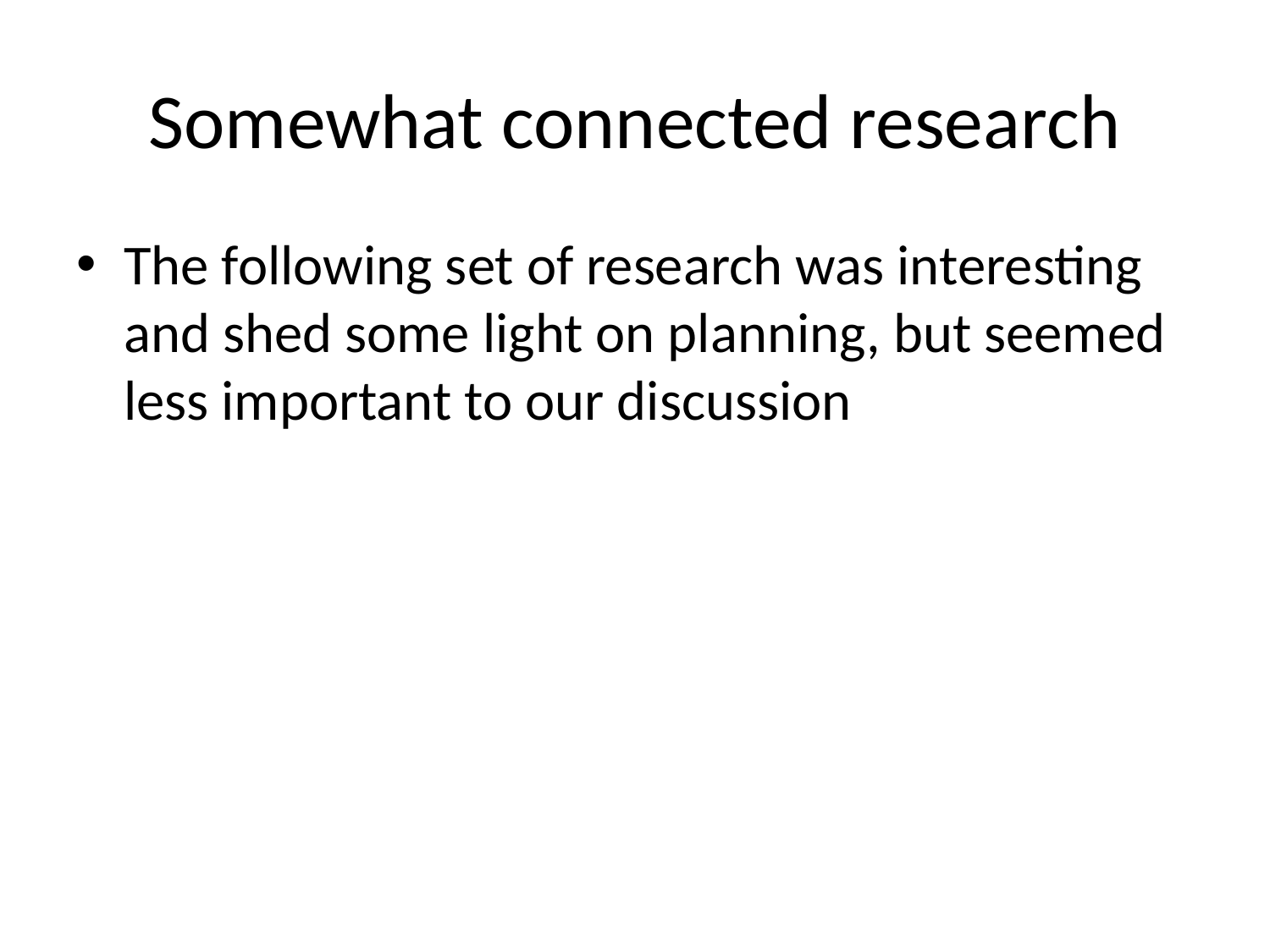

# Somewhat connected research
The following set of research was interesting and shed some light on planning, but seemed less important to our discussion